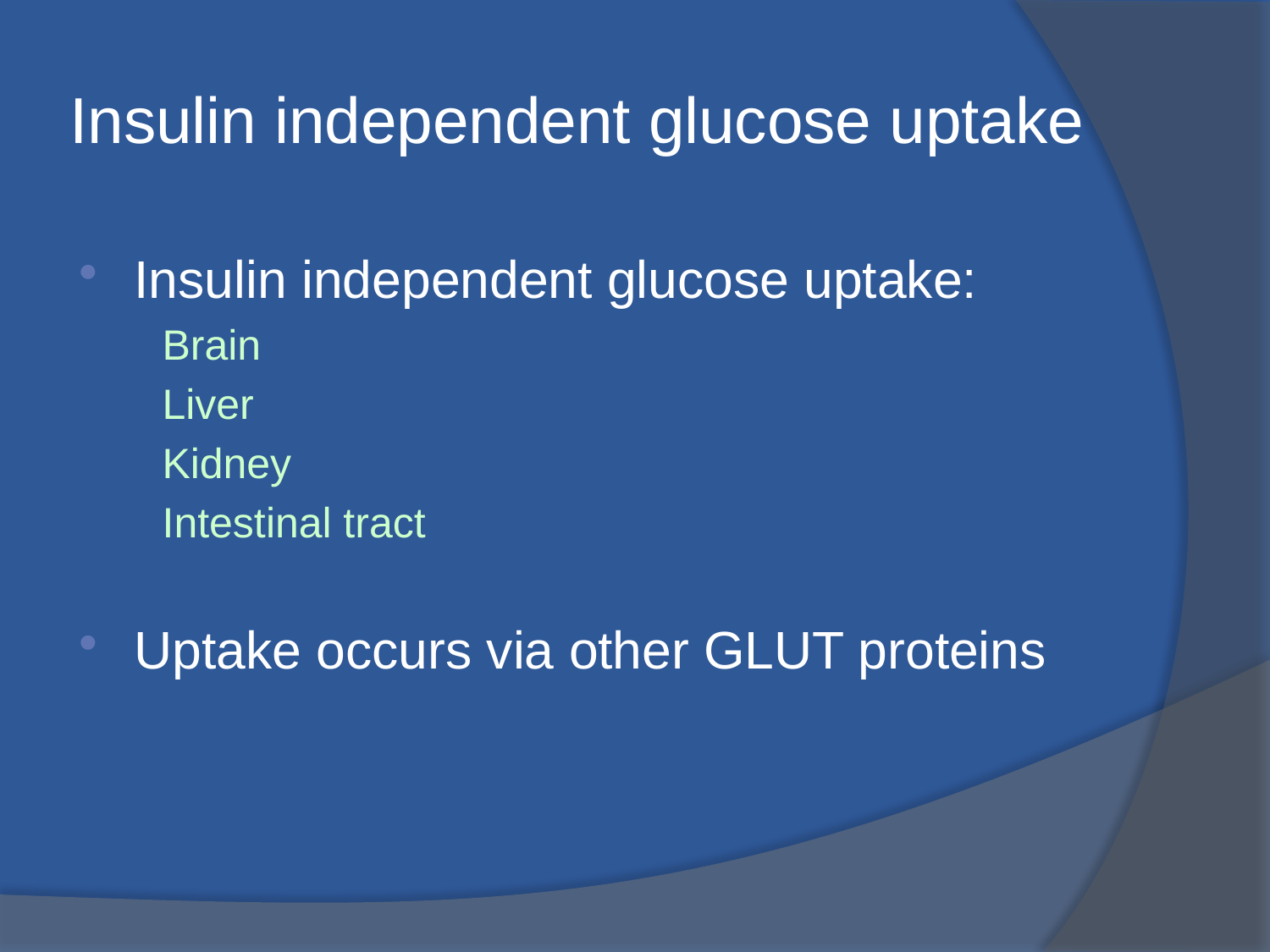

# Insulin independent glucose uptake
Insulin independent glucose uptake:
Brain
Liver
Kidney
Intestinal tract

Uptake occurs via other GLUT proteins